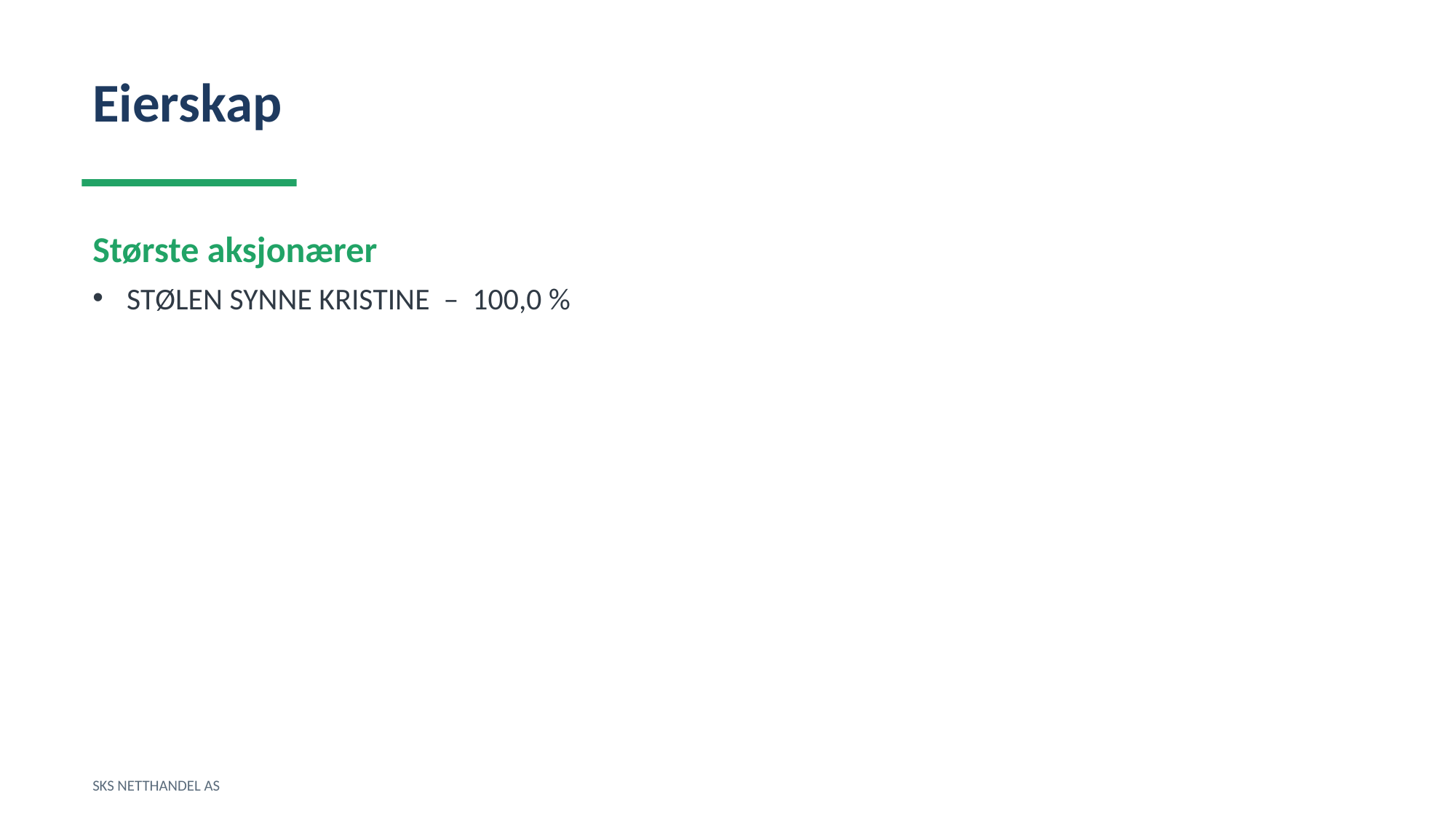

Eierskap

Største aksjonærer
STØLEN SYNNE KRISTINE  –  100,0 %
SKS NETTHANDEL AS